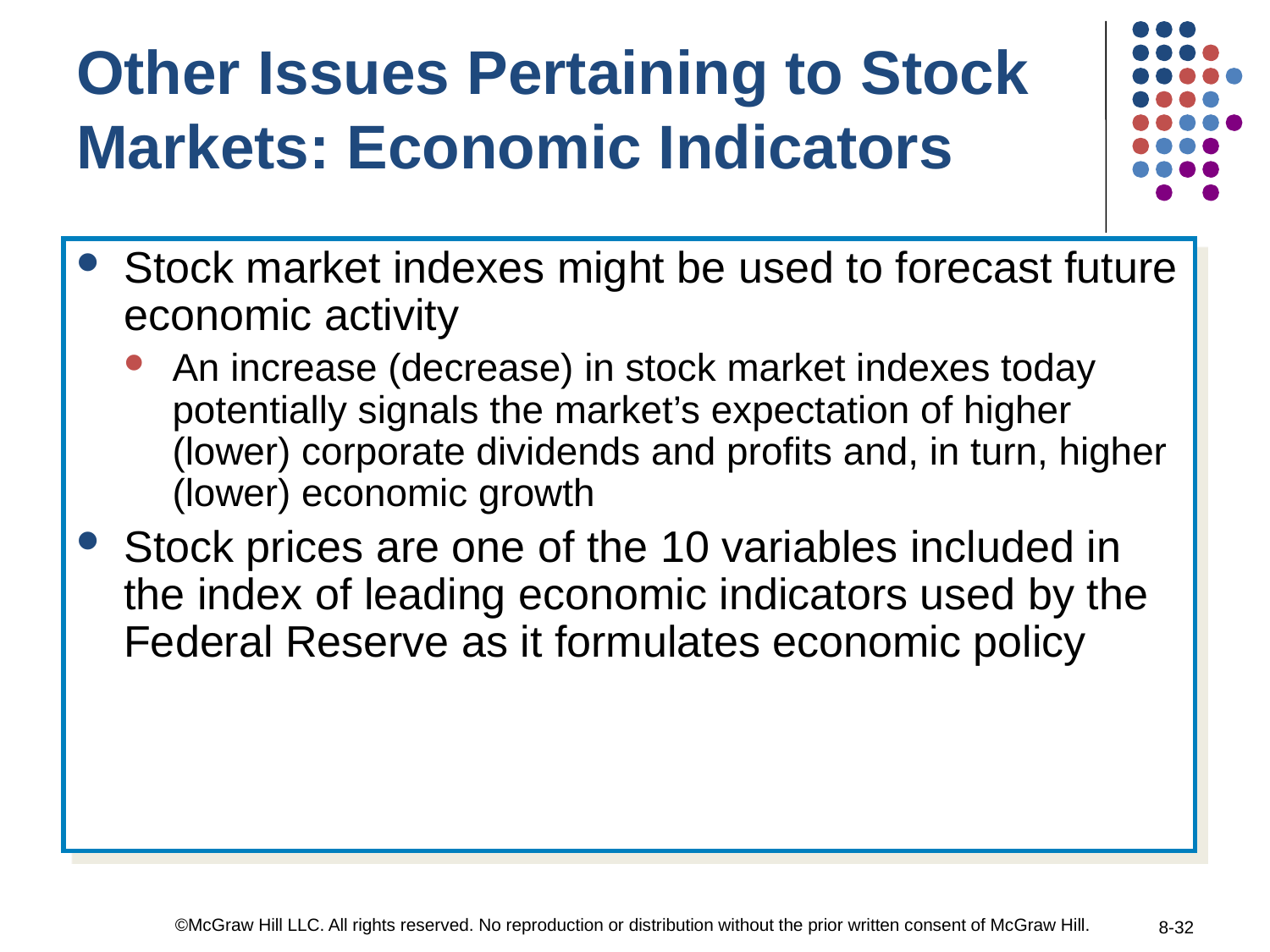

Other Issues Pertaining to Stock Markets: Economic Indicators
Stock market indexes might be used to forecast future economic activity
An increase (decrease) in stock market indexes today potentially signals the market’s expectation of higher (lower) corporate dividends and profits and, in turn, higher (lower) economic growth
Stock prices are one of the 10 variables included in the index of leading economic indicators used by the Federal Reserve as it formulates economic policy
©McGraw Hill LLC. All rights reserved. No reproduction or distribution without the prior written consent of McGraw Hill.
8-32